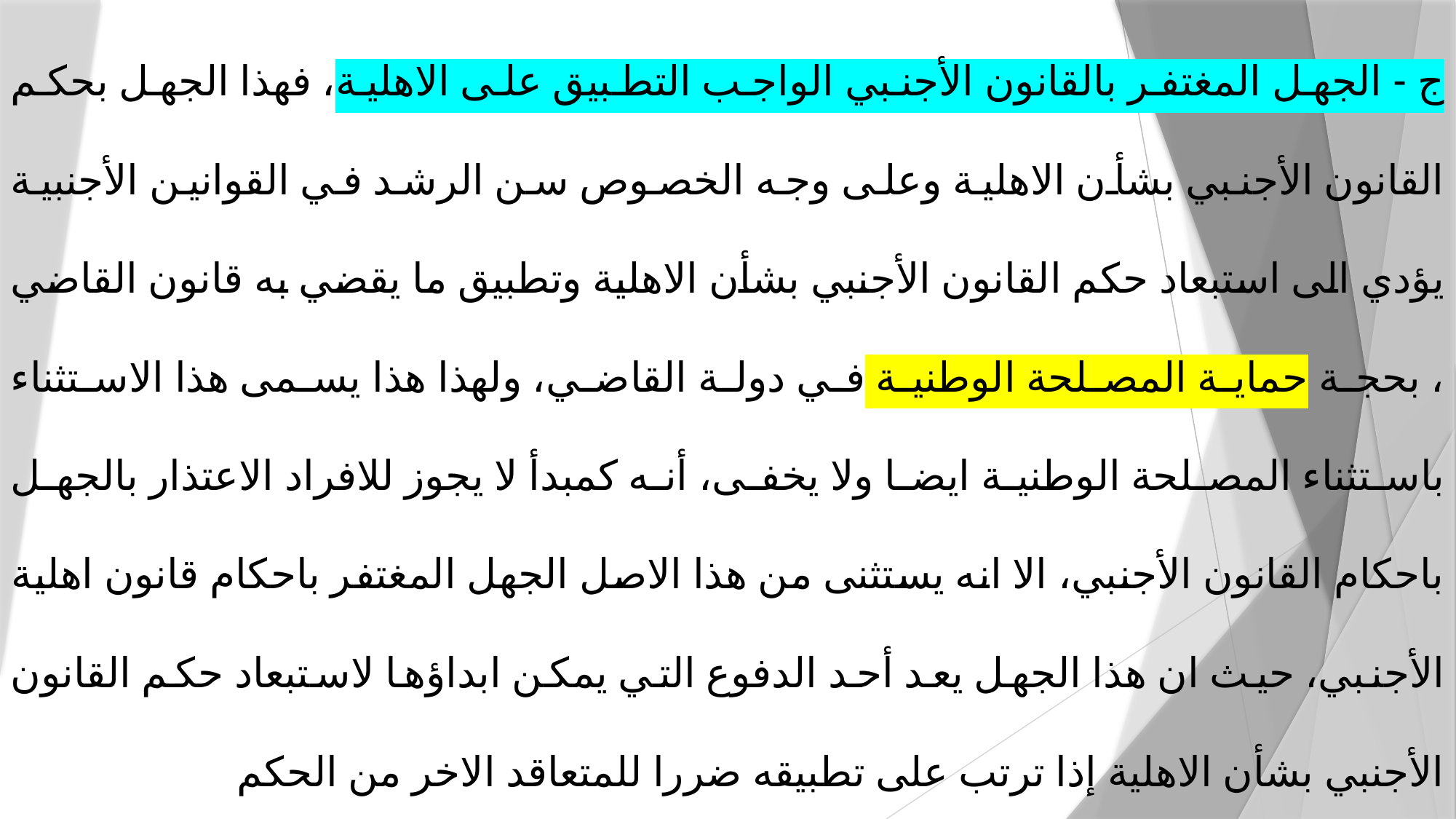

ج - الجهل المغتفر بالقانون الأجنبي الواجب التطبيق على الاهلية، فهذا الجهل بحكم القانون الأجنبي بشأن الاهلية وعلى وجه الخصوص سن الرشد في القوانين الأجنبية يؤدي الى استبعاد حكم القانون الأجنبي بشأن الاهلية وتطبيق ما يقضي به قانون القاضي ، بحجة حماية المصلحة الوطنية في دولة القاضي، ولهذا هذا يسمى هذا الاستثناء باستثناء المصلحة الوطنية ايضا ولا يخفى، أنه كمبدأ لا يجوز للافراد الاعتذار بالجهل باحكام القانون الأجنبي، الا انه يستثنى من هذا الاصل الجهل المغتفر باحكام قانون اهلية الأجنبي، حيث ان هذا الجهل يعد أحد الدفوع التي يمكن ابداؤها لاستبعاد حكم القانون الأجنبي بشأن الاهلية إذا ترتب على تطبيقه ضررا للمتعاقد الاخر من الحكم